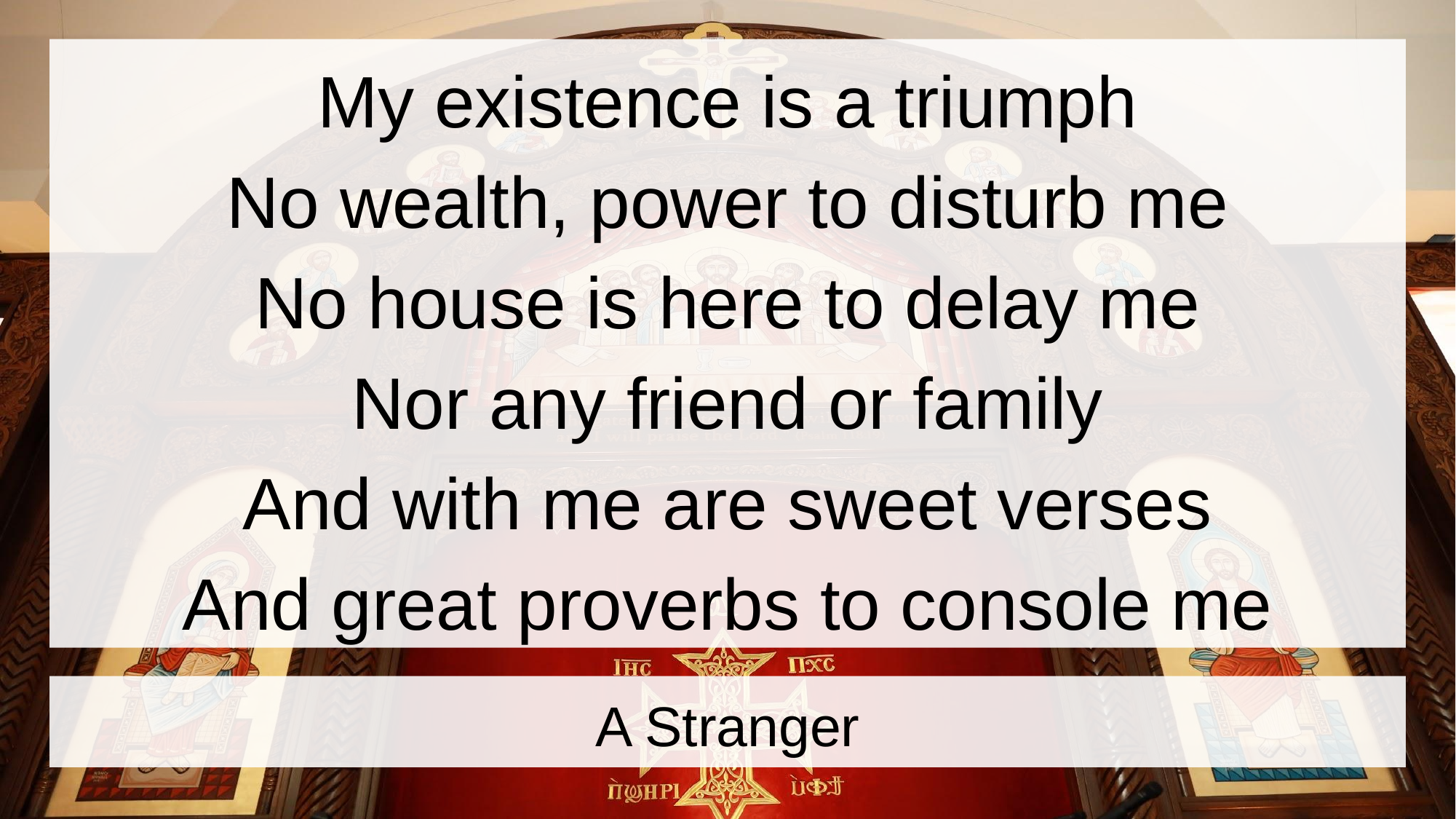

My existence is a triumph
No wealth, power to disturb me
No house is here to delay me
Nor any friend or family
And with me are sweet verses
And great proverbs to console me
# A Stranger